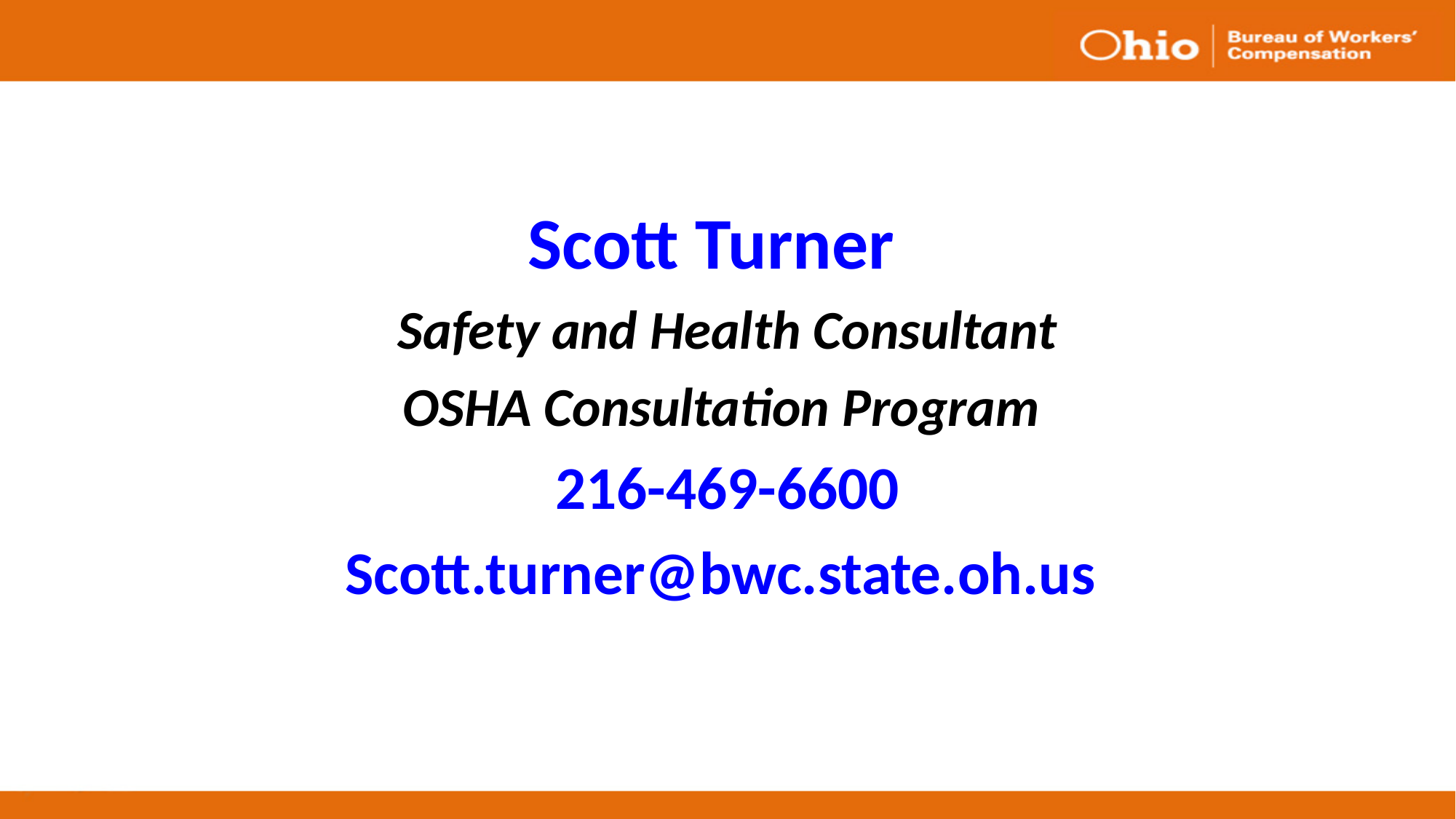

#
Scott Turner
Safety and Health Consultant
OSHA Consultation Program
216-469-6600
Scott.turner@bwc.state.oh.us